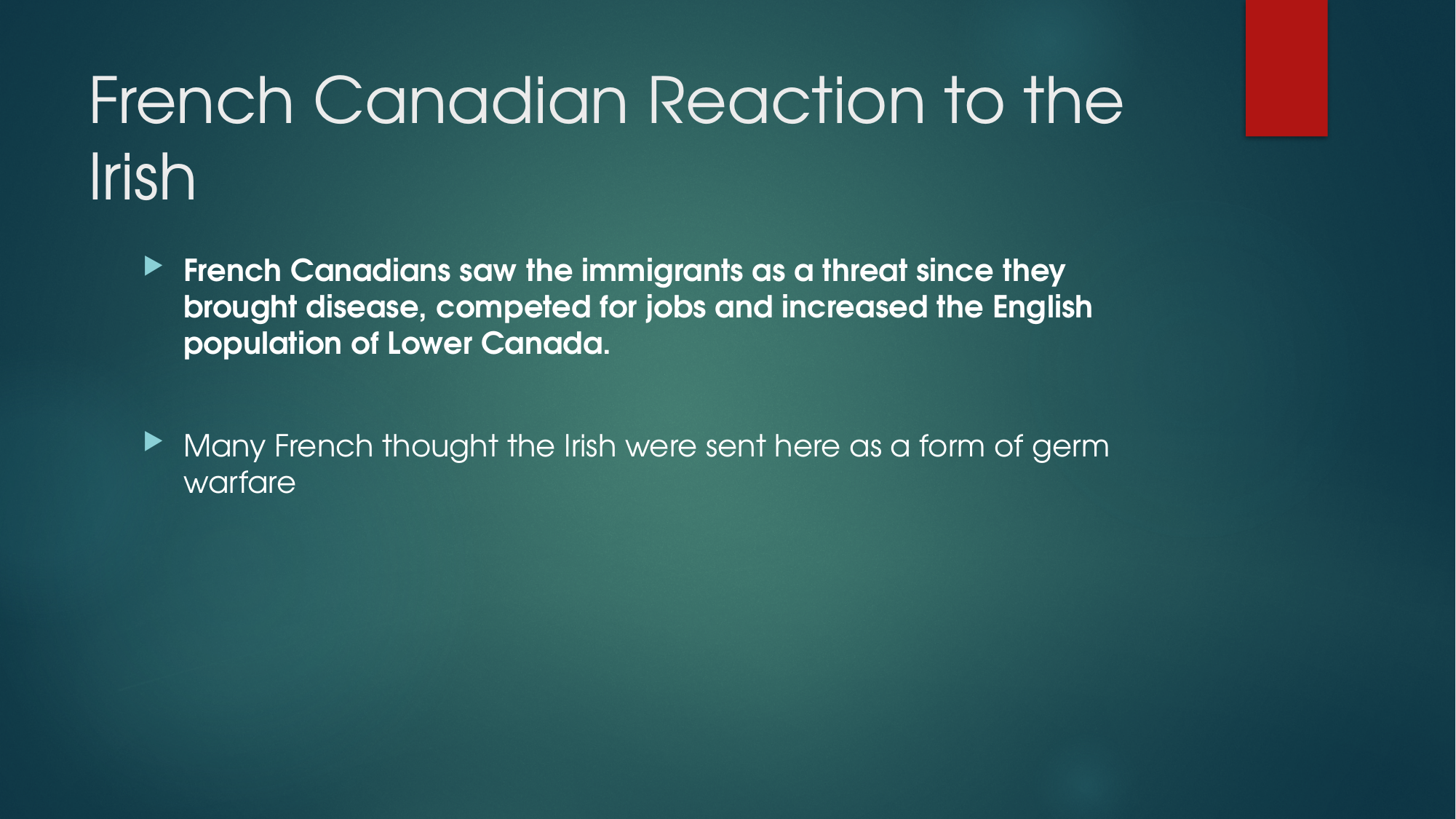

# French Canadian Reaction to the Irish
French Canadians saw the immigrants as a threat since they brought disease, competed for jobs and increased the English population of Lower Canada.

Many French thought the Irish were sent here as a form of germ warfare